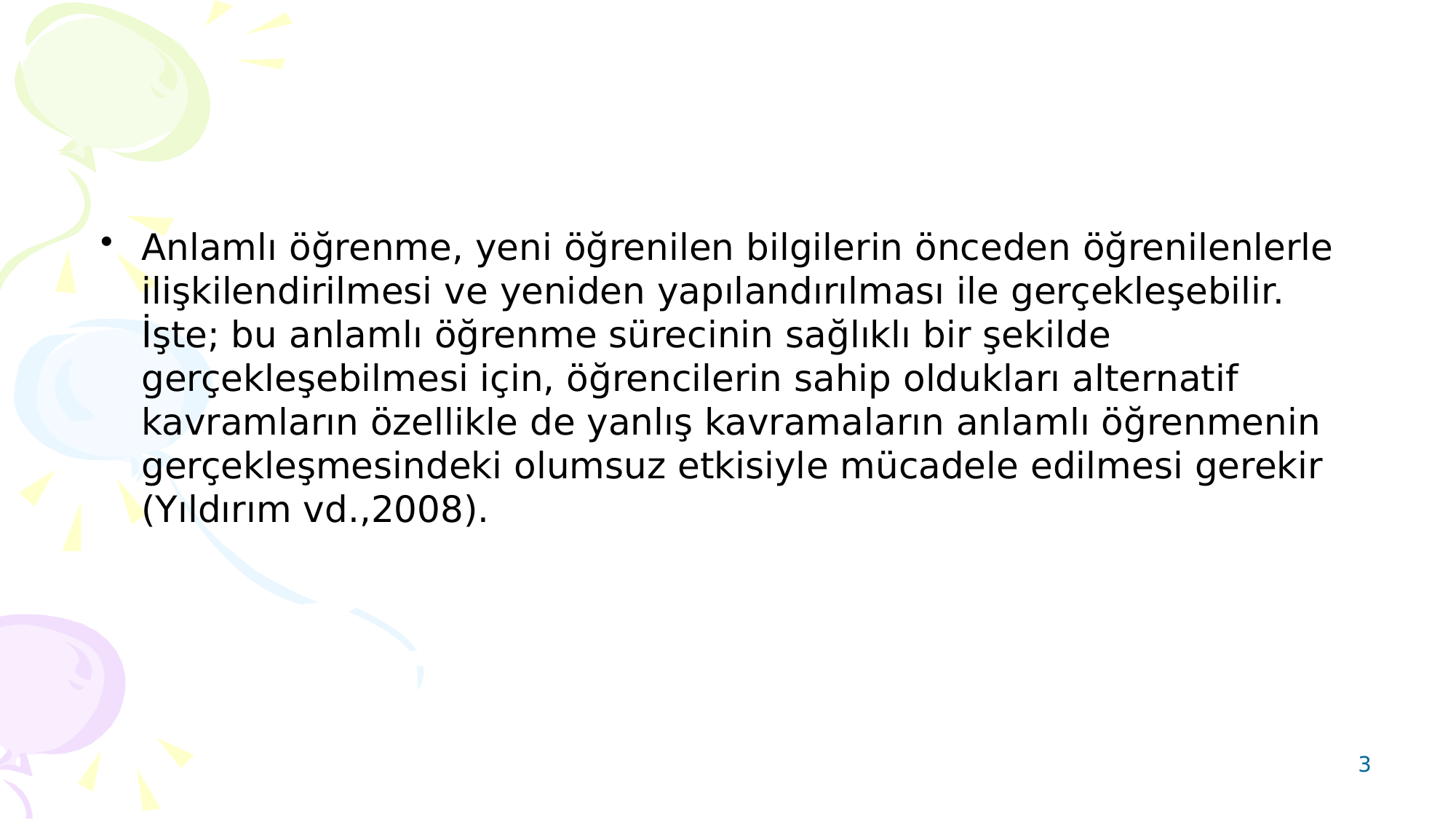

Anlamlı öğrenme, yeni öğrenilen bilgilerin önceden öğrenilenlerle ilişkilendirilmesi ve yeniden yapılandırılması ile gerçekleşebilir.    İşte; bu anlamlı öğrenme sürecinin sağlıklı bir şekilde gerçekleşebilmesi için, öğrencilerin sahip oldukları alternatif kavramların özellikle de yanlış kavramaların anlamlı öğrenmenin gerçekleşmesindeki olumsuz etkisiyle mücadele edilmesi gerekir (Yıldırım vd.,2008).
3